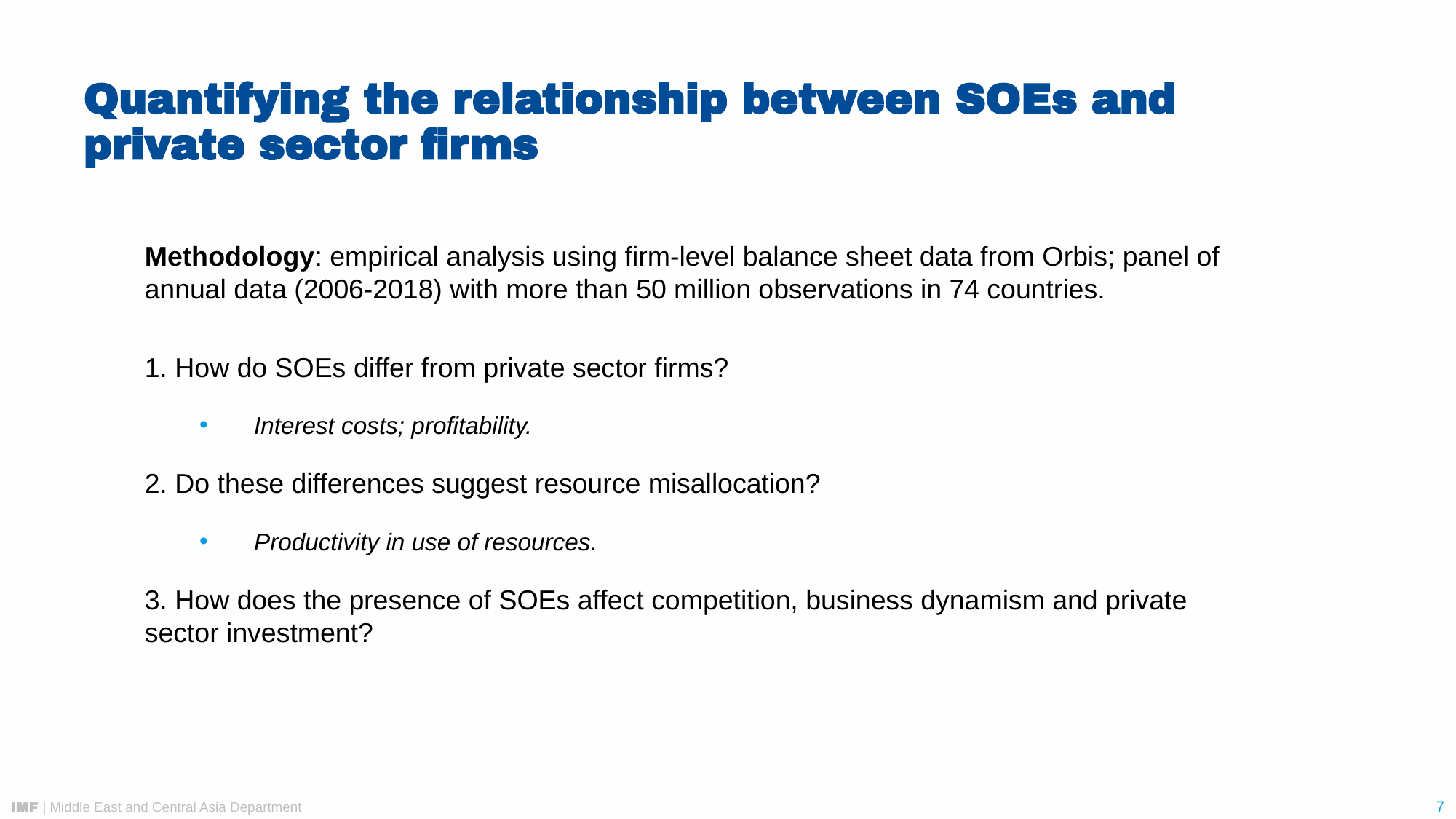

# Quantifying the relationship between SOEs and private sector firms
Methodology: empirical analysis using firm-level balance sheet data from Orbis; panel of annual data (2006-2018) with more than 50 million observations in 74 countries.
1. How do SOEs differ from private sector firms?
Interest costs; profitability.
2. Do these differences suggest resource misallocation?
Productivity in use of resources.
3. How does the presence of SOEs affect competition, business dynamism and private sector investment?